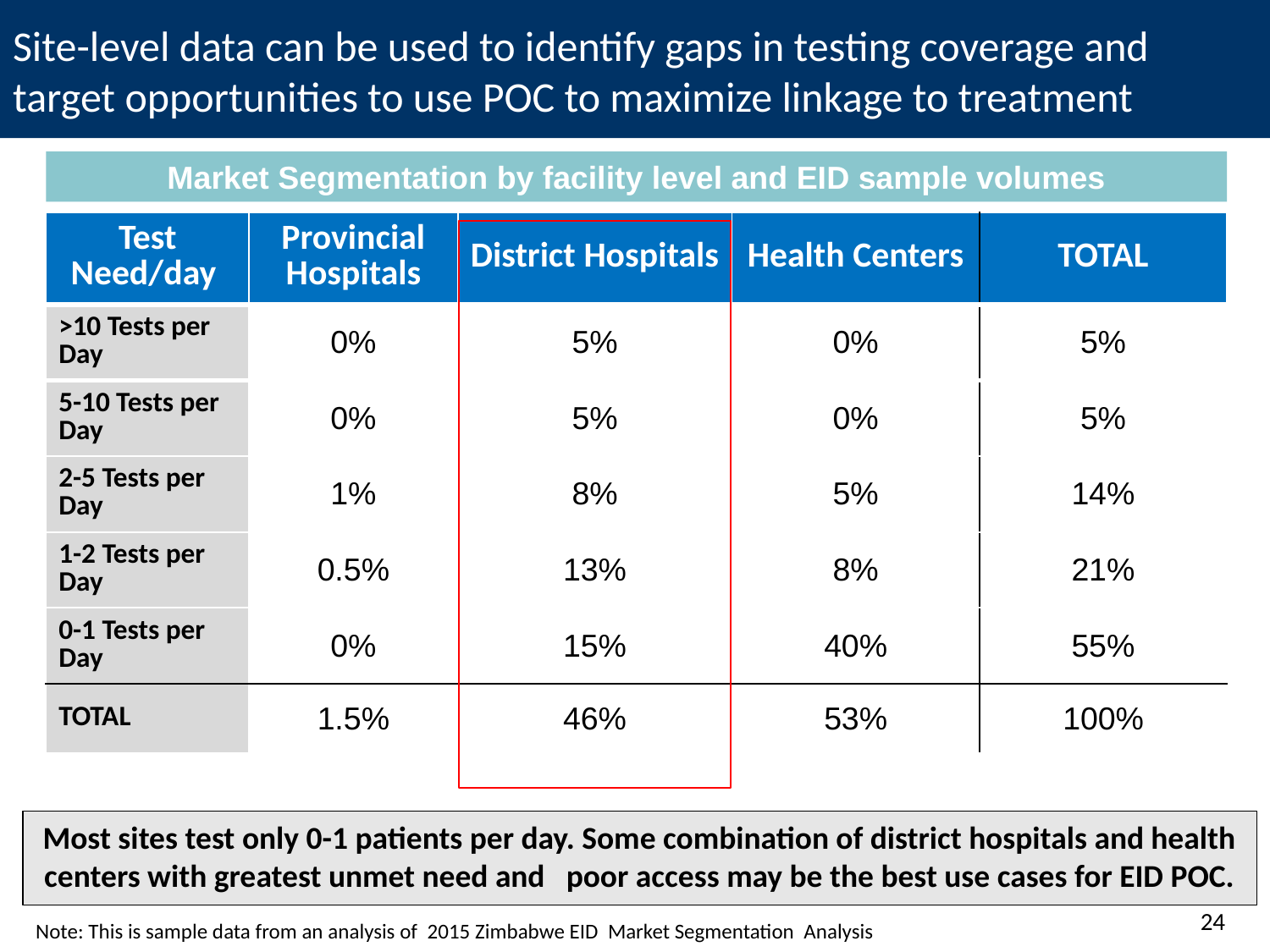

# Site-level data can be used to identify gaps in testing coverage and target opportunities to use POC to maximize linkage to treatment
Market Segmentation by facility level and EID sample volumes
| Test Need/day | Provincial Hospitals | District Hospitals | Health Centers | TOTAL |
| --- | --- | --- | --- | --- |
| >10 Tests per Day | 0% | 5% | 0% | 5% |
| 5-10 Tests per Day | 0% | 5% | 0% | 5% |
| 2-5 Tests per Day | 1% | 8% | 5% | 14% |
| 1-2 Tests per Day | 0.5% | 13% | 8% | 21% |
| 0-1 Tests per Day | 0% | 15% | 40% | 55% |
| TOTAL | 1.5% | 46% | 53% | 100% |

Most sites test only 0-1 patients per day. Some combination of district hospitals and health centers with greatest unmet need and   poor access may be the best use cases for EID POC.
24
Note: This is sample data from an analysis of  2015 Zimbabwe EID  Market Segmentation  Analysis